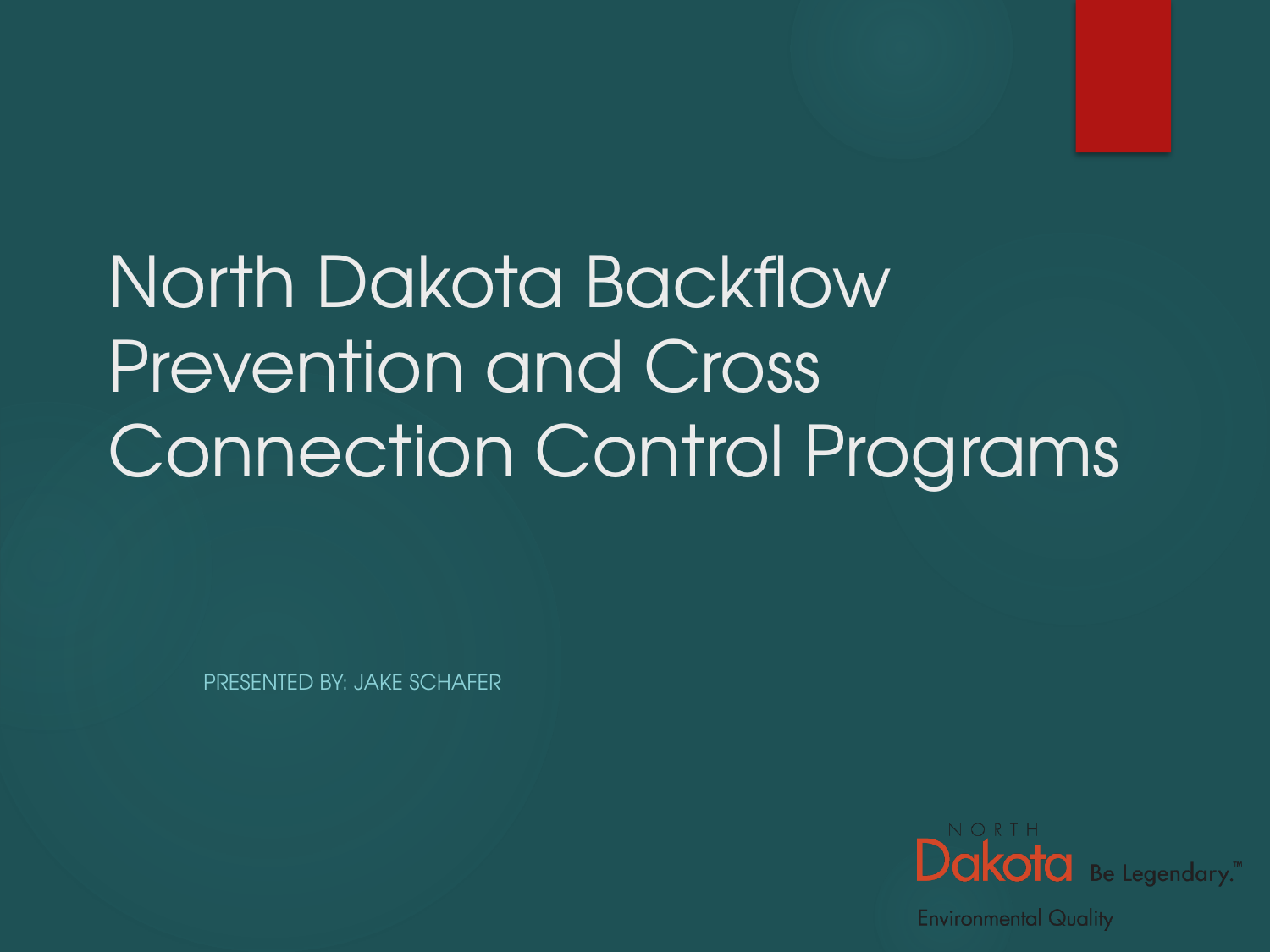

# North Dakota Backflow Prevention and Cross Connection Control Programs

Presented By: Jake Schafer